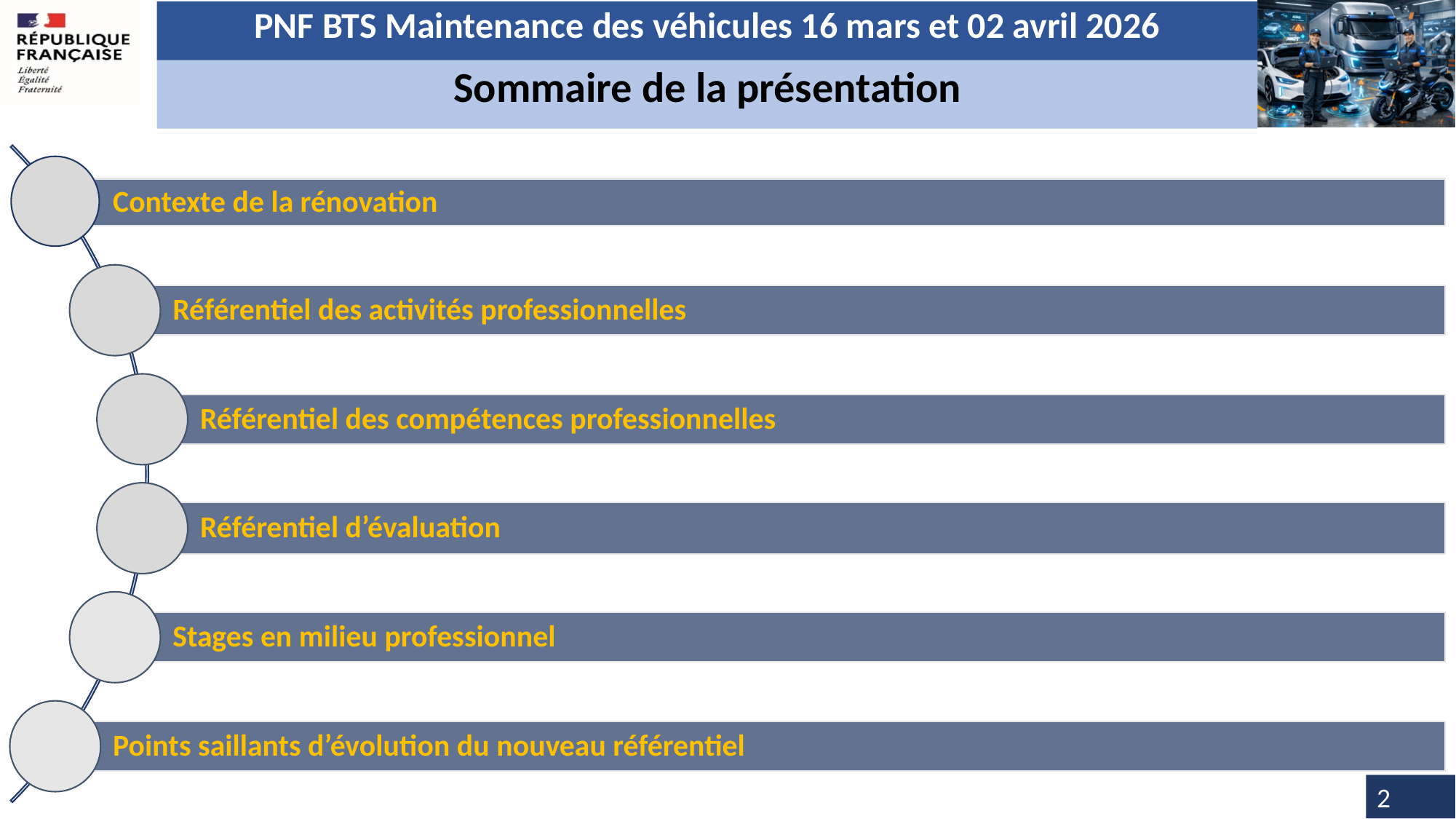

PNF BTS Maintenance des véhicules 16 mars et 02 avril 2026

Sommaire de la présentation
Contexte de la rénovation
Référentiel des activités professionnelles
Référentiel des compétences professionnelles
Référentiel d’évaluation
Stages en milieu professionnel
Points saillants d’évolution du nouveau référentiel